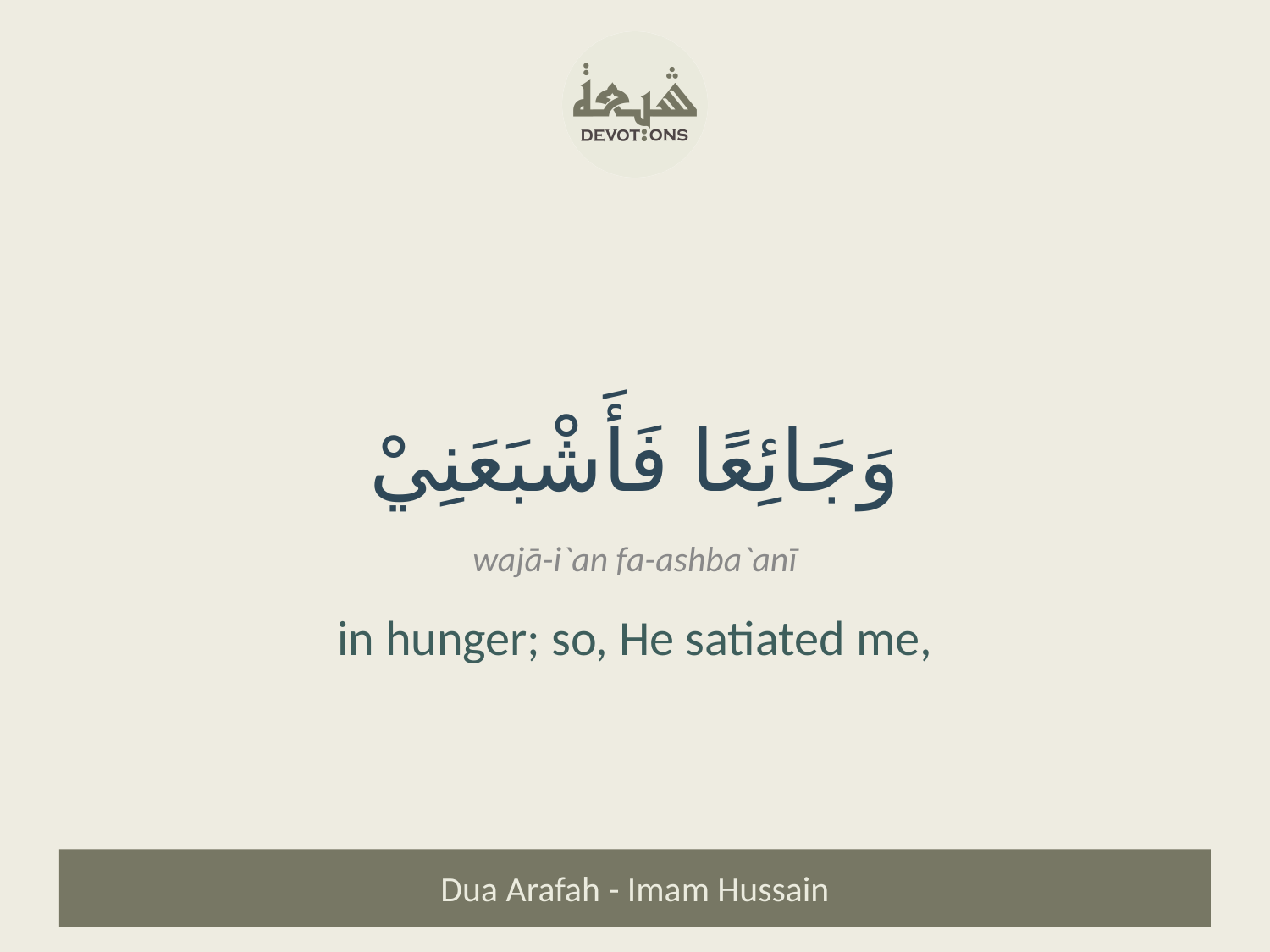

وَجَائِعًا فَأَشْبَعَنِيْ
wajā-i`an fa-ashba`anī
in hunger; so, He satiated me,
Dua Arafah - Imam Hussain